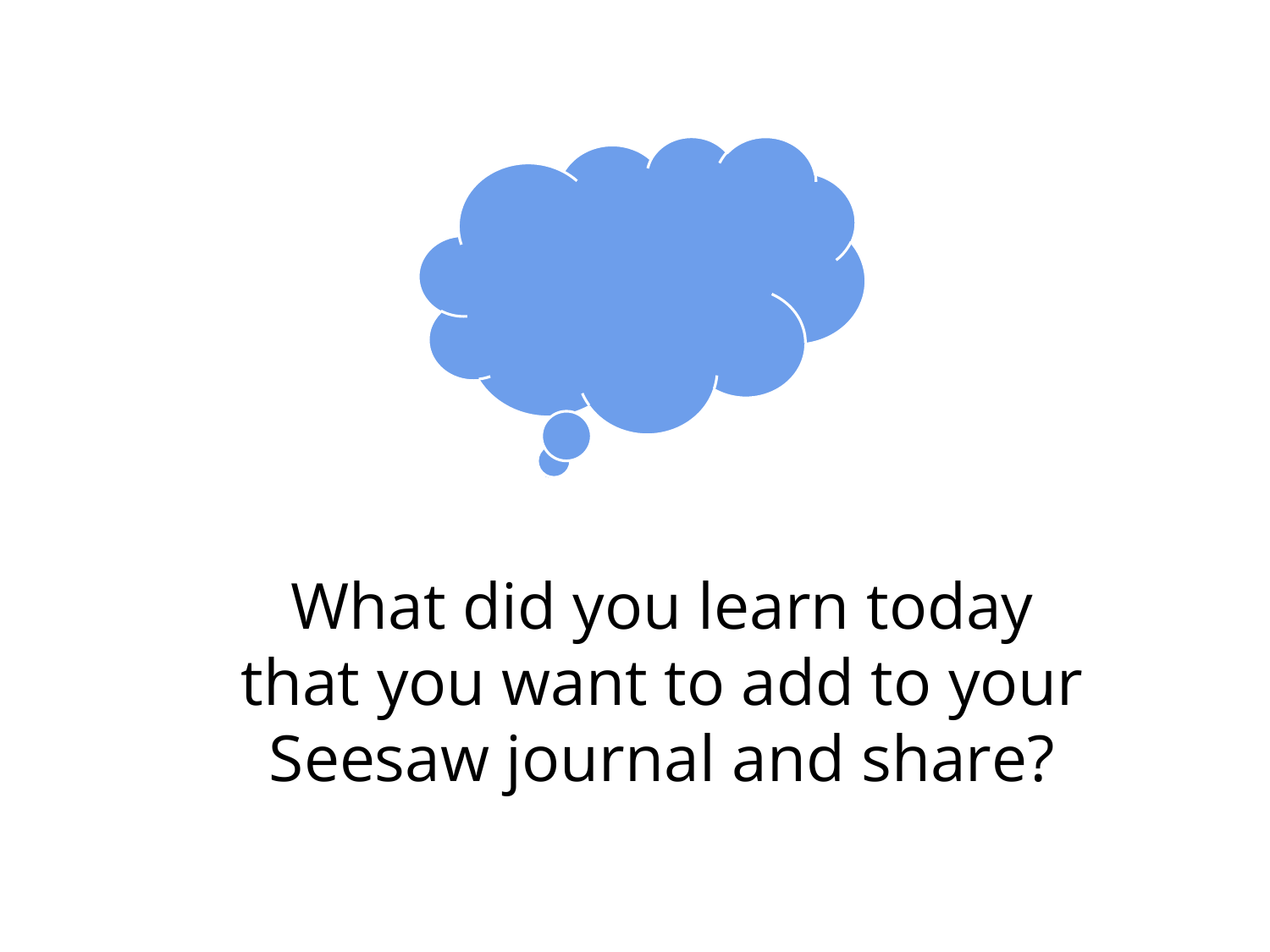

What did you learn today that you want to add to your Seesaw journal and share?